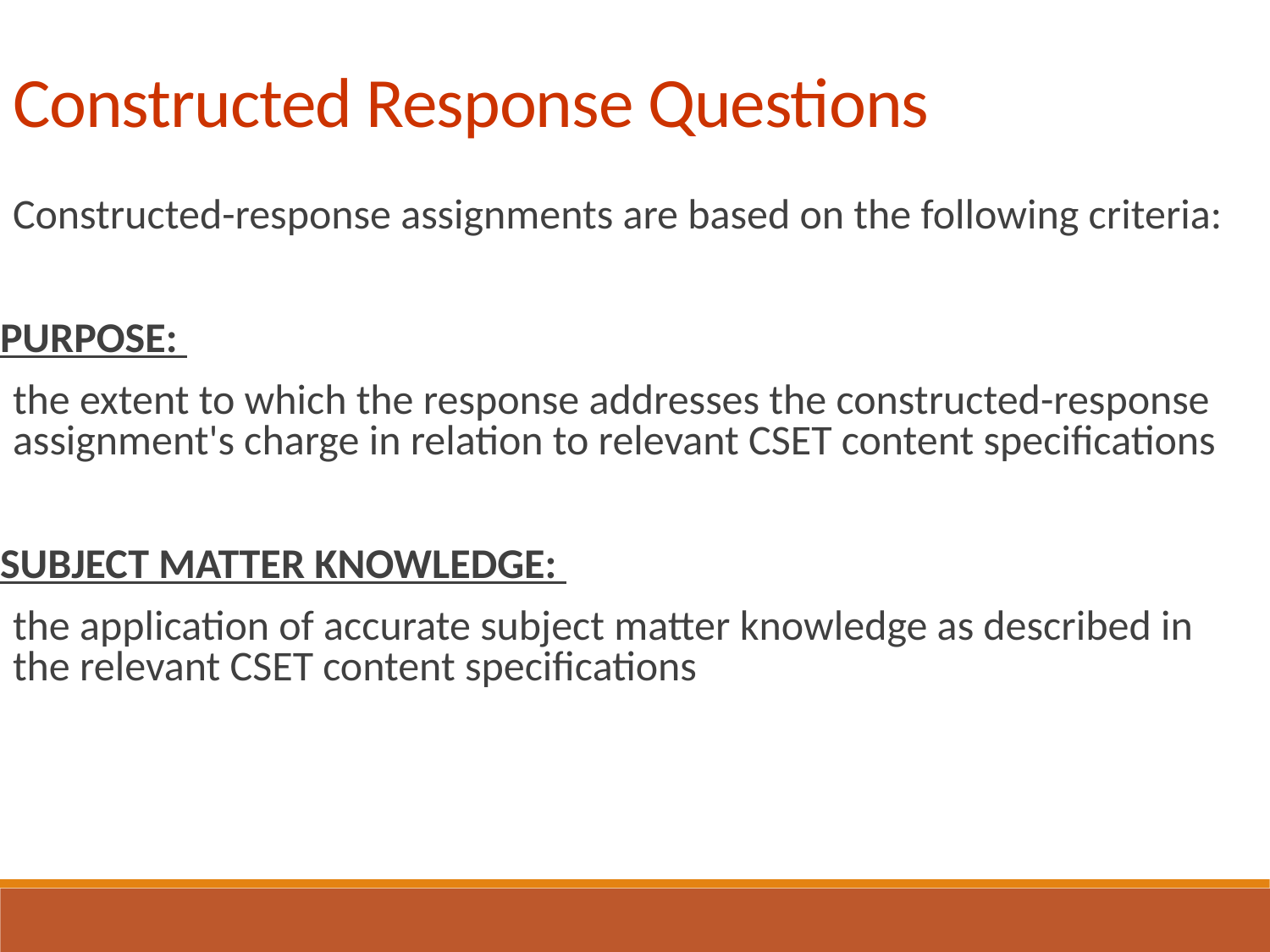

Constructed Response Questions
	Constructed-response assignments are based on the following criteria:

PURPOSE:
	the extent to which the response addresses the constructed-response assignment's charge in relation to relevant CSET content specifications

SUBJECT MATTER KNOWLEDGE:
	the application of accurate subject matter knowledge as described in the relevant CSET content specifications